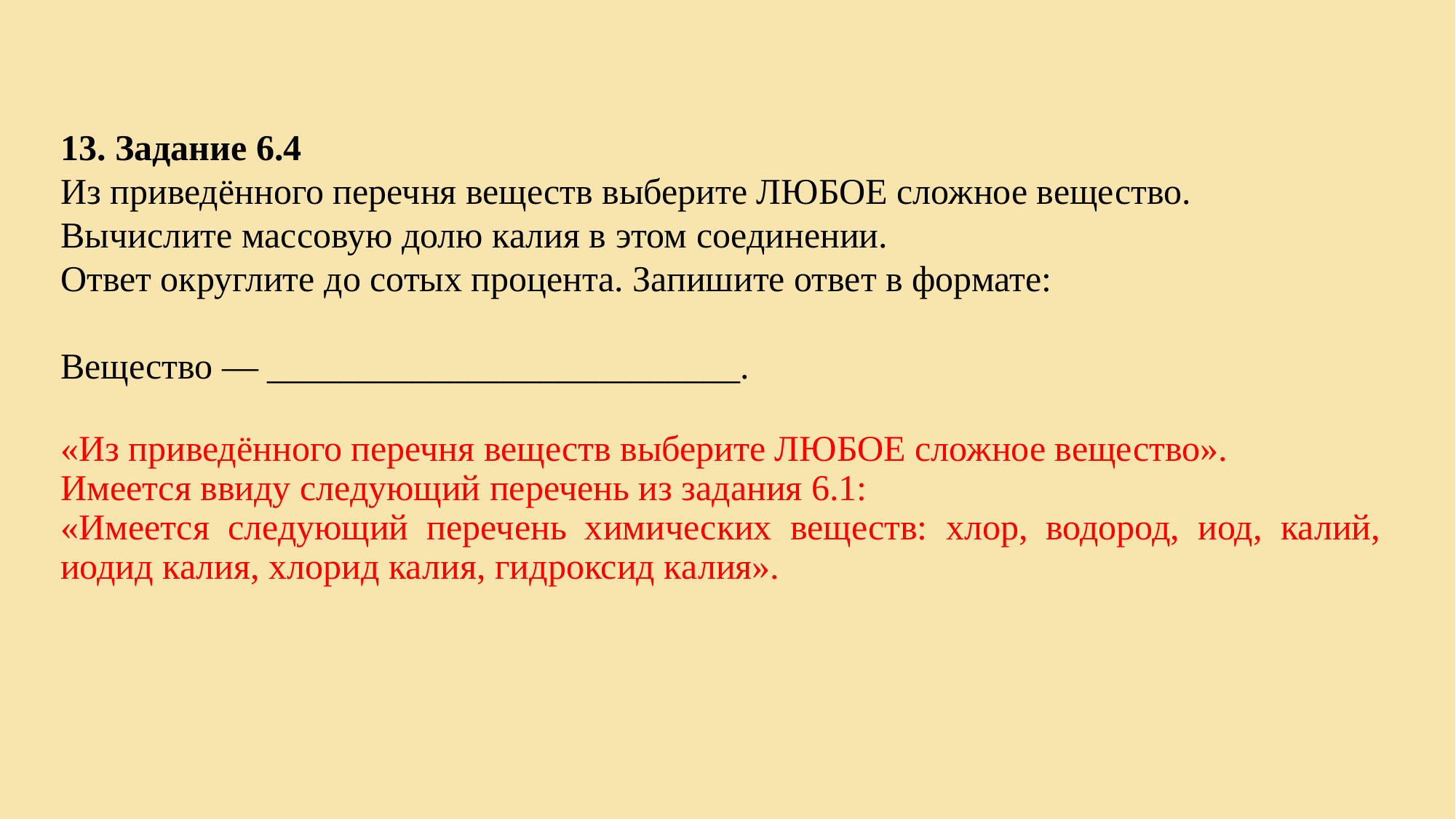

13. Задание 6.4
Из приведённого перечня веществ выберите ЛЮБОЕ сложное вещество.
Вычислите массовую долю калия в этом соединении.
Ответ округлите до сотых процента. Запишите ответ в формате:

Вещество — __________________________.

«Из приведённого перечня веществ выберите ЛЮБОЕ сложное вещество».
Имеется ввиду следующий перечень из задания 6.1:
«Имеется следующий перечень химических веществ: хлор, водород, иод, калий, иодид калия, хлорид калия, гидроксид калия».